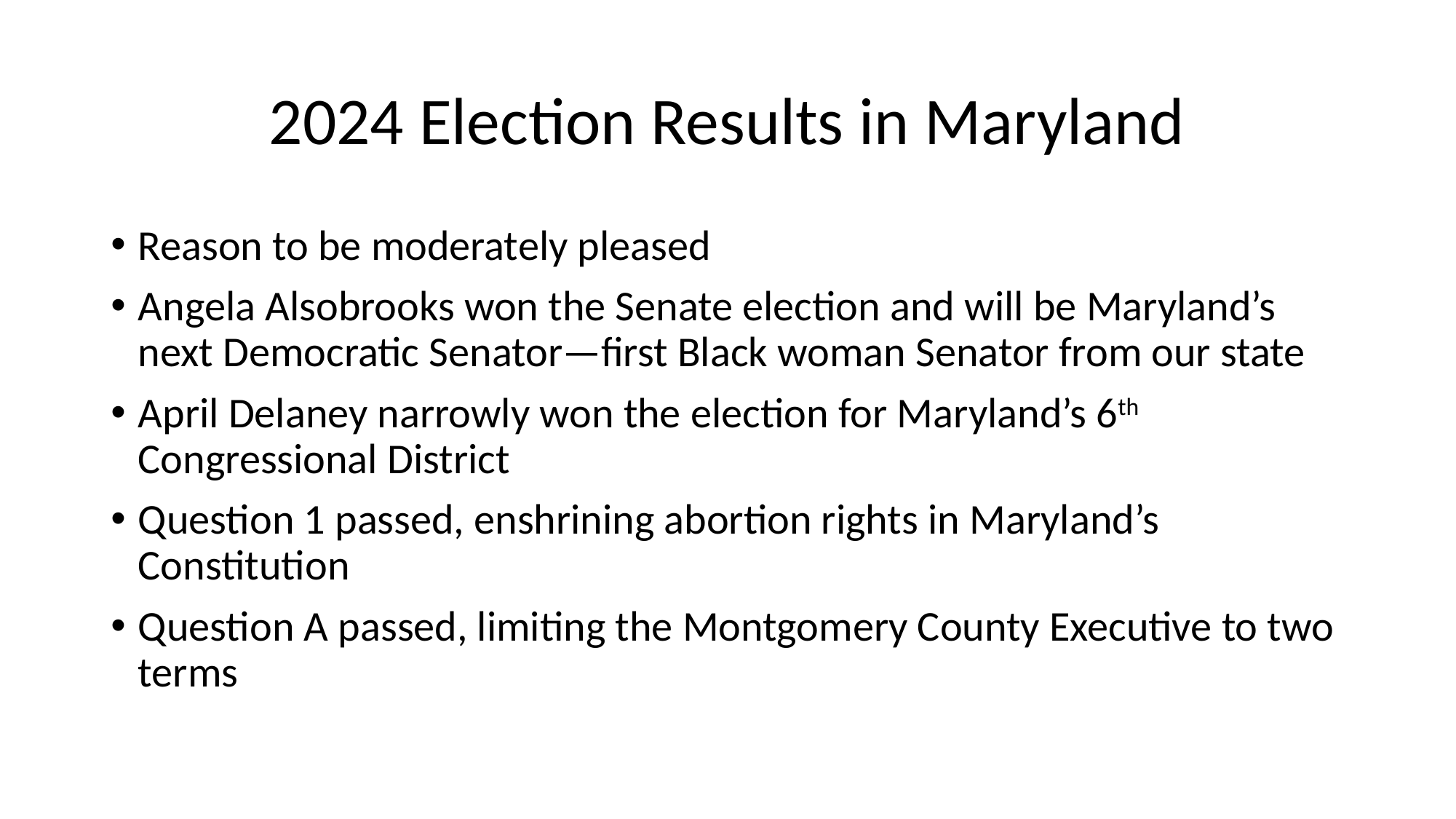

# 2024 Election Results in Maryland
Reason to be moderately pleased
Angela Alsobrooks won the Senate election and will be Maryland’s next Democratic Senator—first Black woman Senator from our state
April Delaney narrowly won the election for Maryland’s 6th Congressional District
Question 1 passed, enshrining abortion rights in Maryland’s Constitution
Question A passed, limiting the Montgomery County Executive to two terms